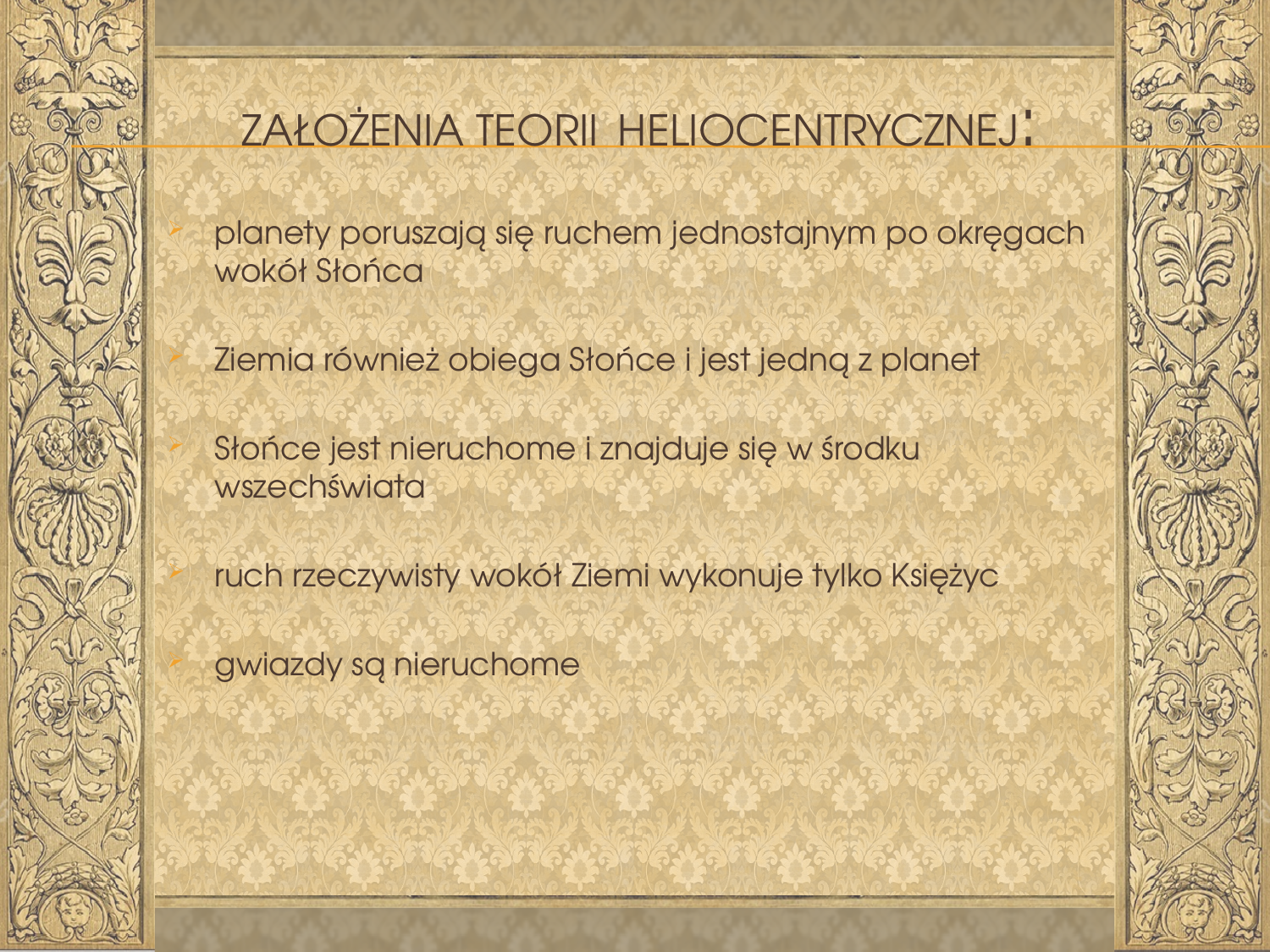

# Założenia teorii heliocentrycznej:
planety poruszają się ruchem jednostajnym po okręgach wokół Słońca

Ziemia również obiega Słońce i jest jedną z planet

Słońce jest nieruchome i znajduje się w środku wszechświata

ruch rzeczywisty wokół Ziemi wykonuje tylko Księżyc

gwiazdy są nieruchome